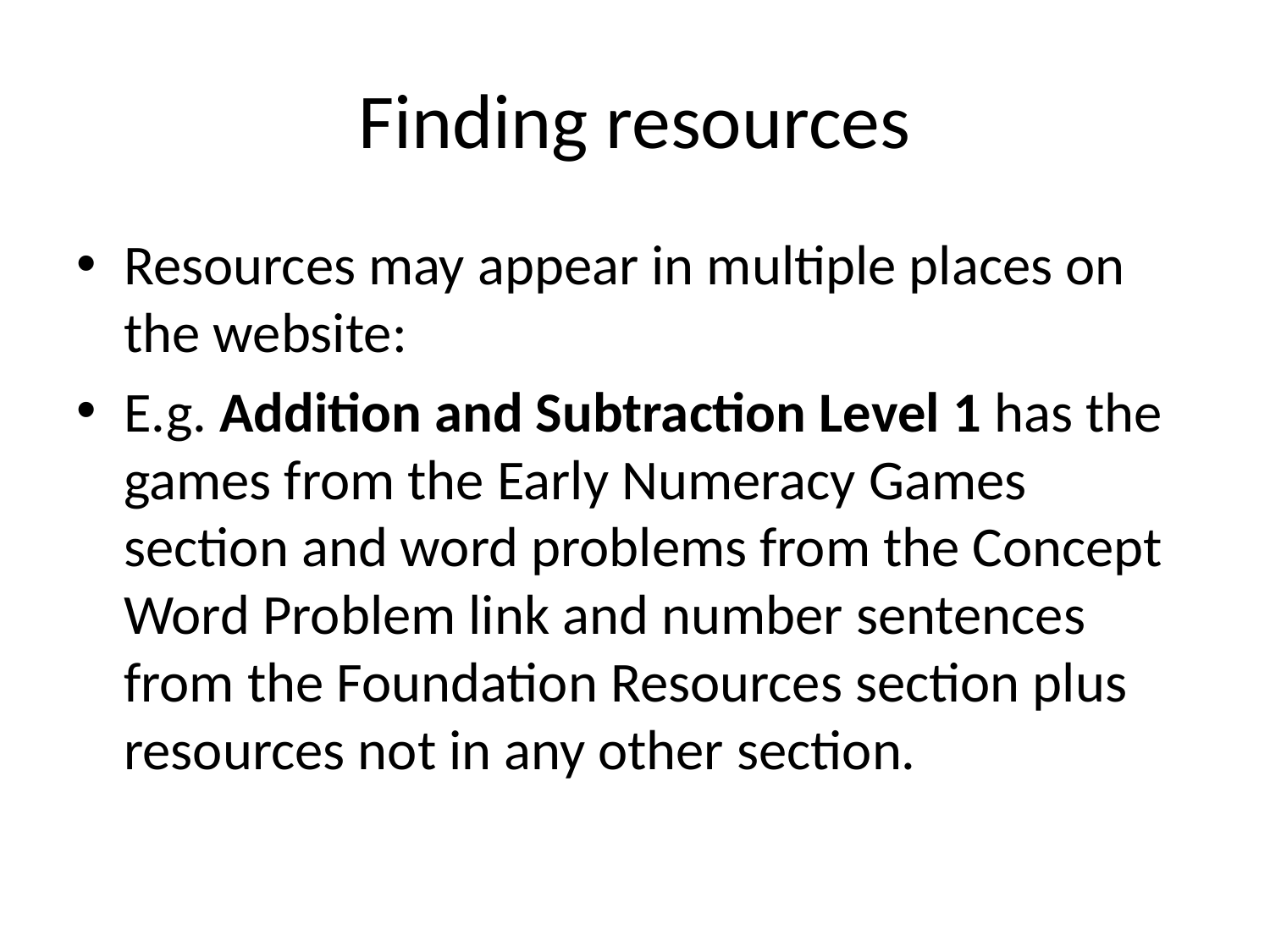

# Finding resources
Resources may appear in multiple places on the website:
E.g. Addition and Subtraction Level 1 has the games from the Early Numeracy Games section and word problems from the Concept Word Problem link and number sentences from the Foundation Resources section plus resources not in any other section.